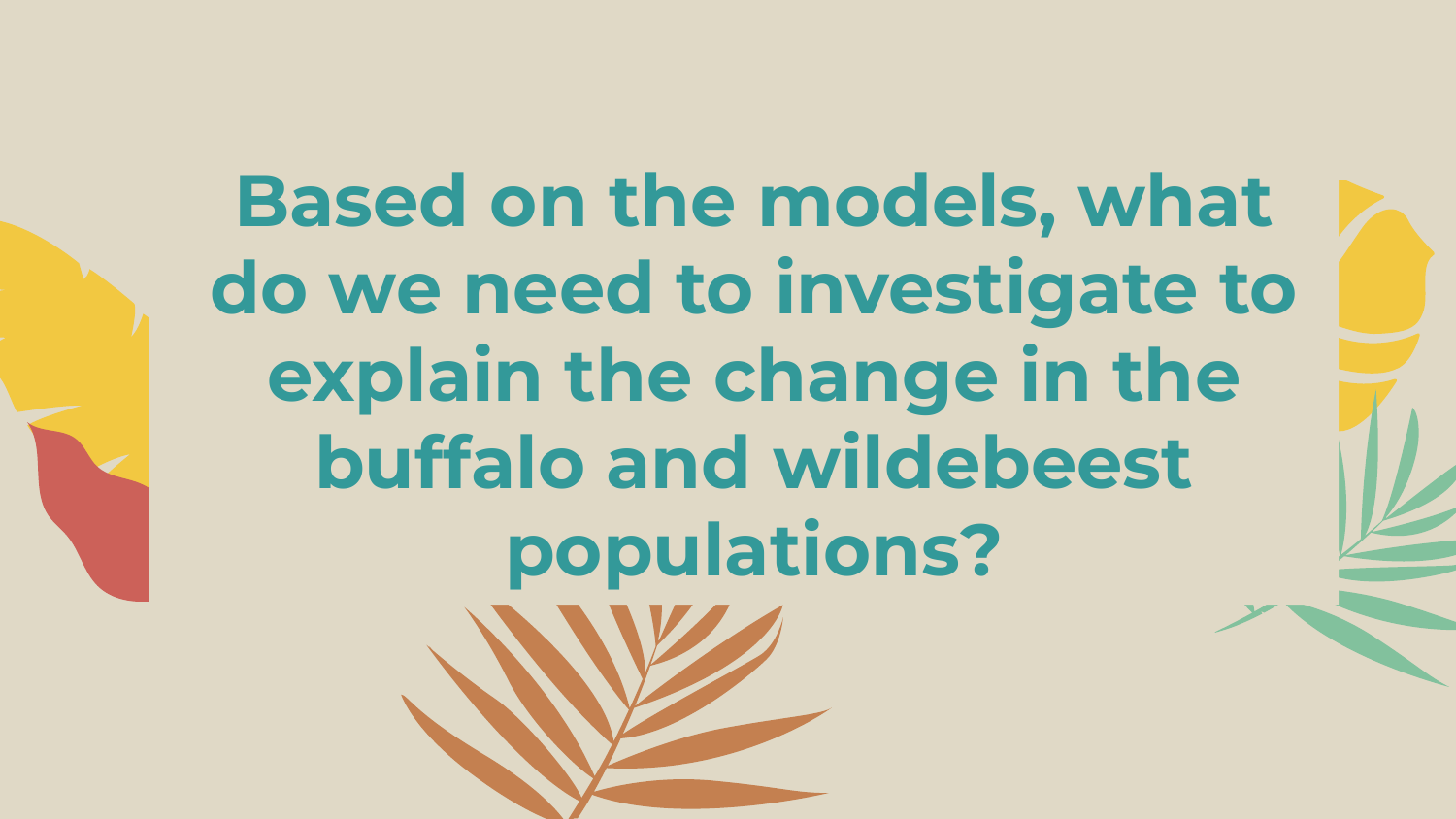

Based on the models, what do we need to investigate to explain the change in the buffalo and wildebeest populations?